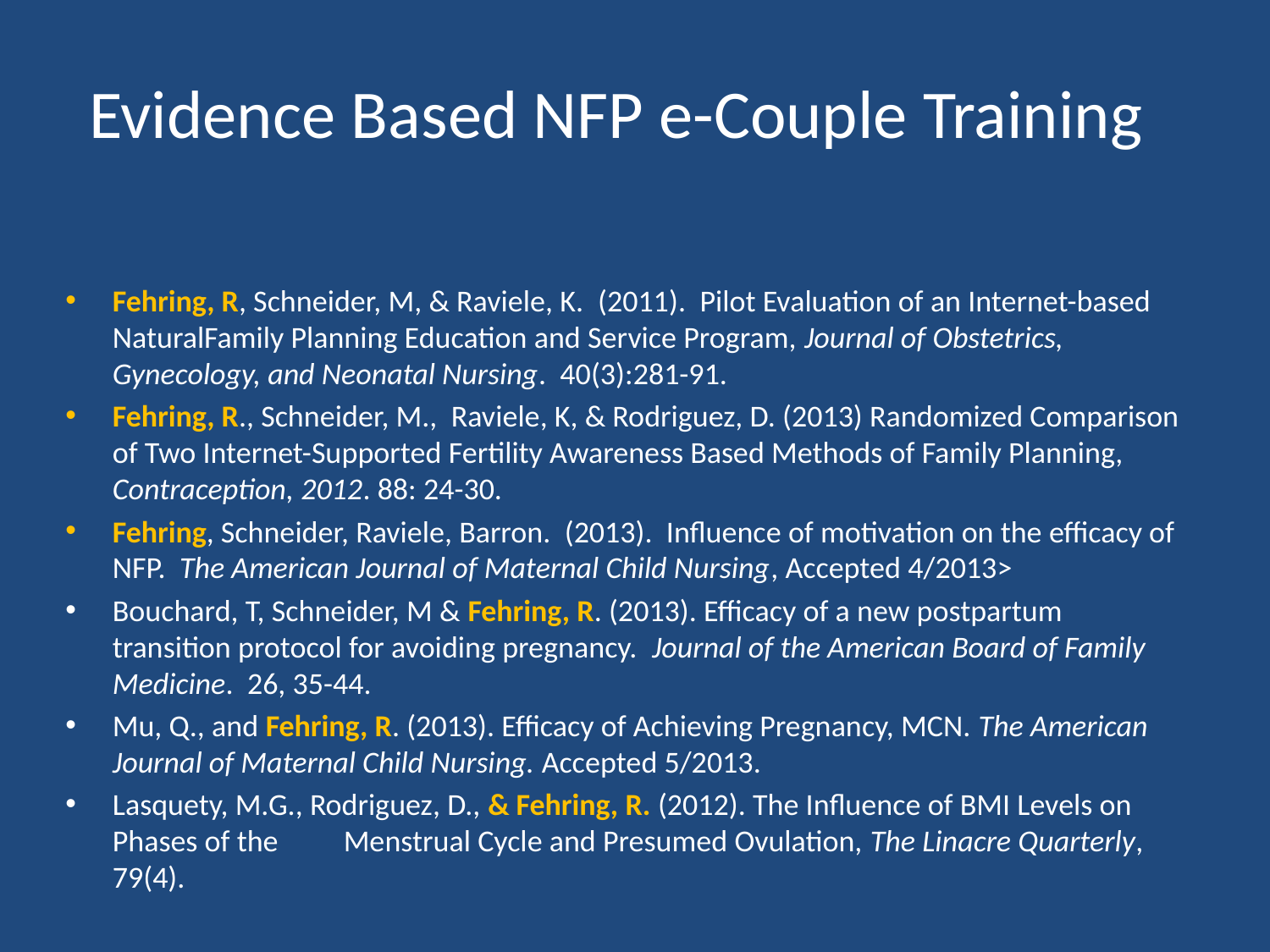

# Evidence Based NFP e-Couple Training
Fehring, R, Schneider, M, & Raviele, K.  (2011).  Pilot Evaluation of an Internet-based NaturalFamily Planning Education and Service Program, Journal of Obstetrics, Gynecology, and Neonatal Nursing.  40(3):281-91.
Fehring, R., Schneider, M.,  Raviele, K, & Rodriguez, D. (2013) Randomized Comparison of Two Internet-Supported Fertility Awareness Based Methods of Family Planning, Contraception, 2012. 88: 24-30.
Fehring, Schneider, Raviele, Barron.  (2013).  Influence of motivation on the efficacy of NFP.  The American Journal of Maternal Child Nursing, Accepted 4/2013>
Bouchard, T, Schneider, M & Fehring, R. (2013). Efficacy of a new postpartum transition protocol for avoiding pregnancy.  Journal of the American Board of Family Medicine.  26, 35-44.
Mu, Q., and Fehring, R. (2013). Efficacy of Achieving Pregnancy, MCN. The American Journal of Maternal Child Nursing. Accepted 5/2013.
Lasquety, M.G., Rodriguez, D., & Fehring, R. (2012). The Influence of BMI Levels on Phases of the	Menstrual Cycle and Presumed Ovulation, The Linacre Quarterly, 79(4).